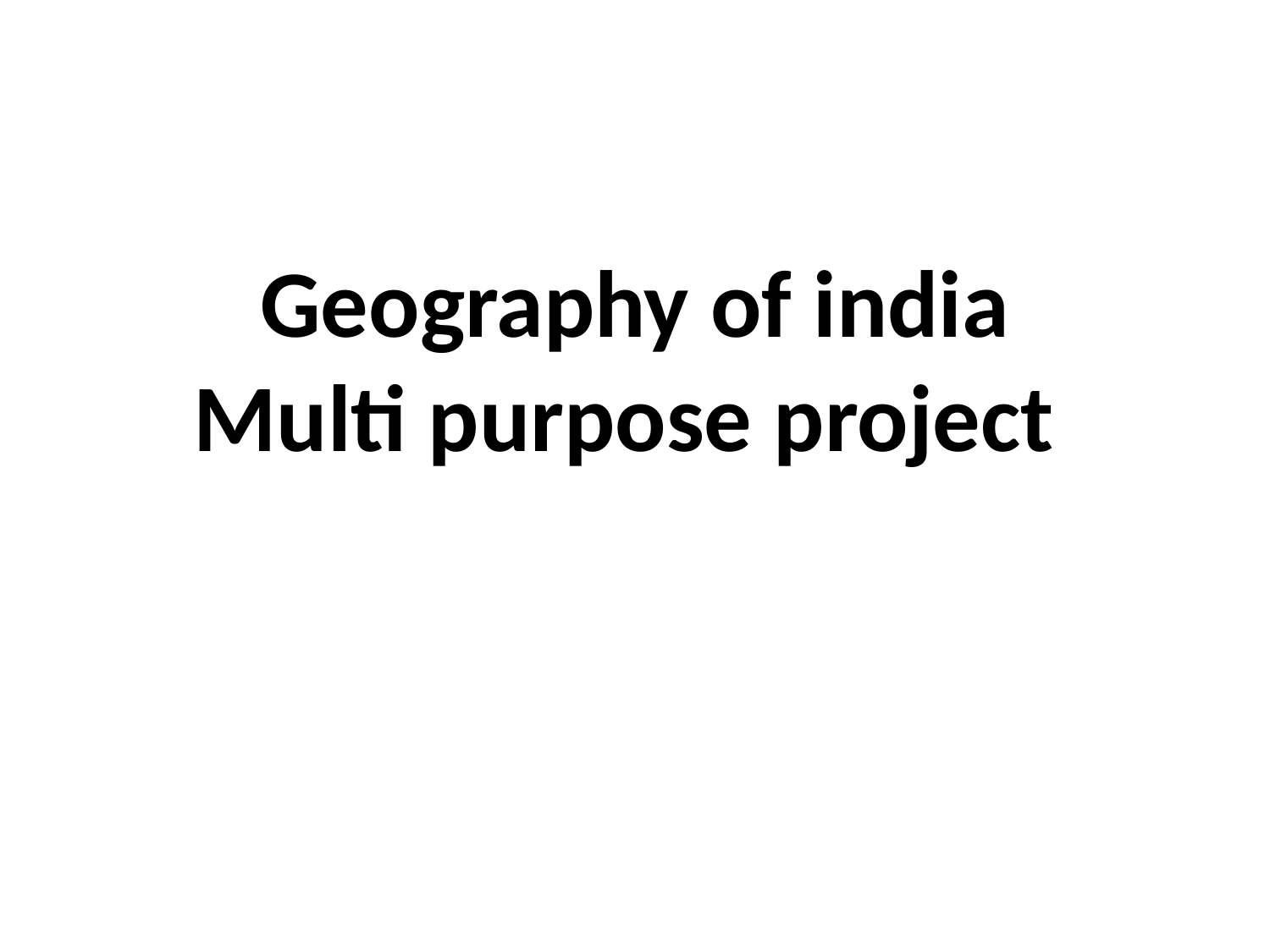

# Geography of india
Multi purpose project